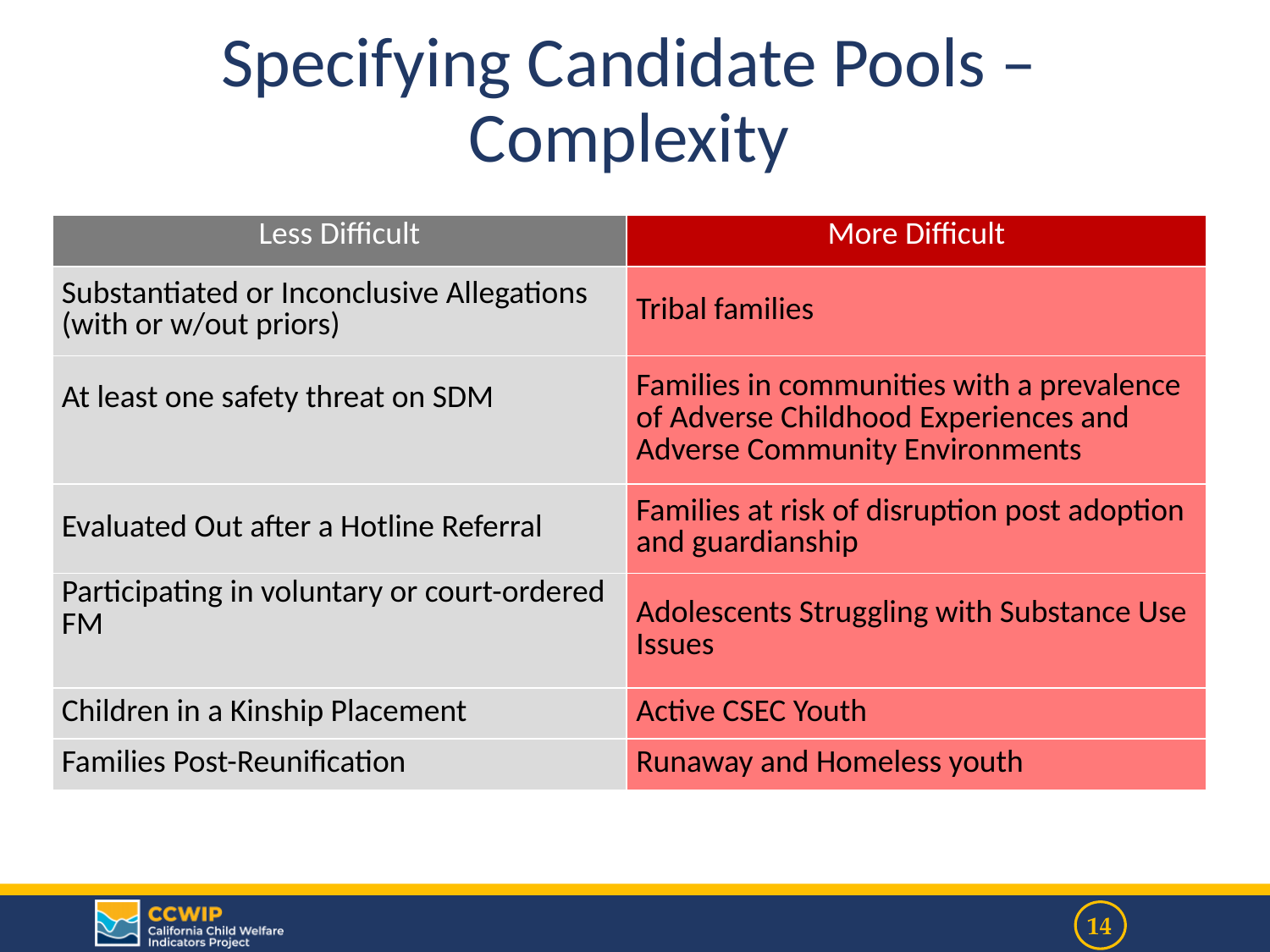

Specifying Candidate Pools – Complexity
| Less Difficult | More Difficult |
| --- | --- |
| Substantiated or Inconclusive Allegations (with or w/out priors) | Tribal families |
| At least one safety threat on SDM | Families in communities with a prevalence of Adverse Childhood Experiences and Adverse Community Environments |
| Evaluated Out after a Hotline Referral | Families at risk of disruption post adoption and guardianship |
| Participating in voluntary or court-ordered FM | Adolescents Struggling with Substance Use Issues |
| Children in a Kinship Placement | Active CSEC Youth |
| Families Post-Reunification | Runaway and Homeless youth |
| Less Difficult | More Difficult |
| --- | --- |
|  |  |
|  |  |
|  |  |
|  |  |
|  |  |
|  |  |